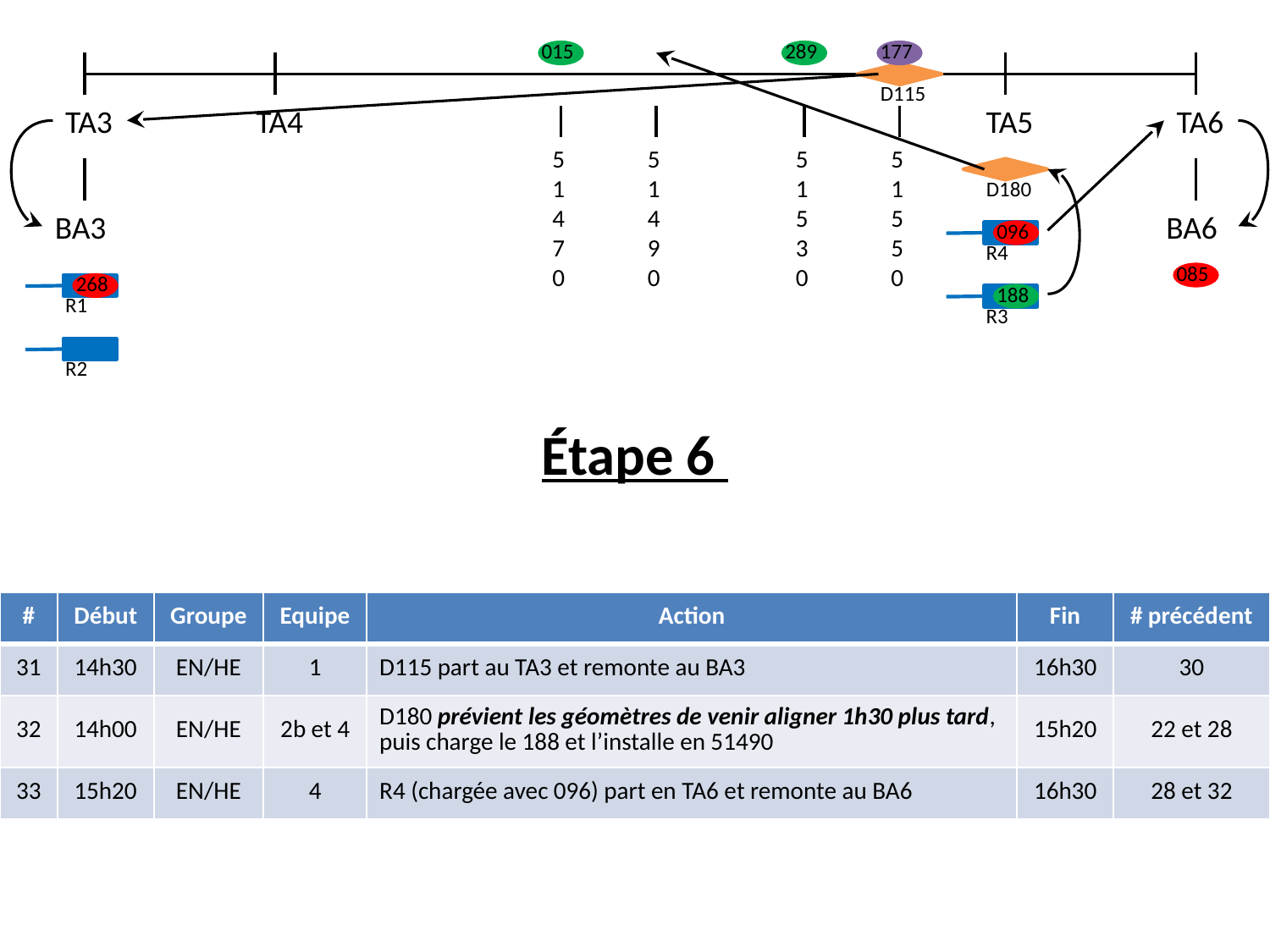

015
289
177

D115
TA3
TA4
TA5
TA6
51470
51490
51530
51550

D180
BA3
BA6
096

R4
085
268

188
R1

R3

R2
Étape 6
| # | Début | Groupe | Equipe | Action | Fin | # précédent |
| --- | --- | --- | --- | --- | --- | --- |
| 31 | 14h30 | EN/HE | 1 | D115 part au TA3 et remonte au BA3 | 16h30 | 30 |
| 32 | 14h00 | EN/HE | 2b et 4 | D180 prévient les géomètres de venir aligner 1h30 plus tard, puis charge le 188 et l’installe en 51490 | 15h20 | 22 et 28 |
| 33 | 15h20 | EN/HE | 4 | R4 (chargée avec 096) part en TA6 et remonte au BA6 | 16h30 | 28 et 32 |